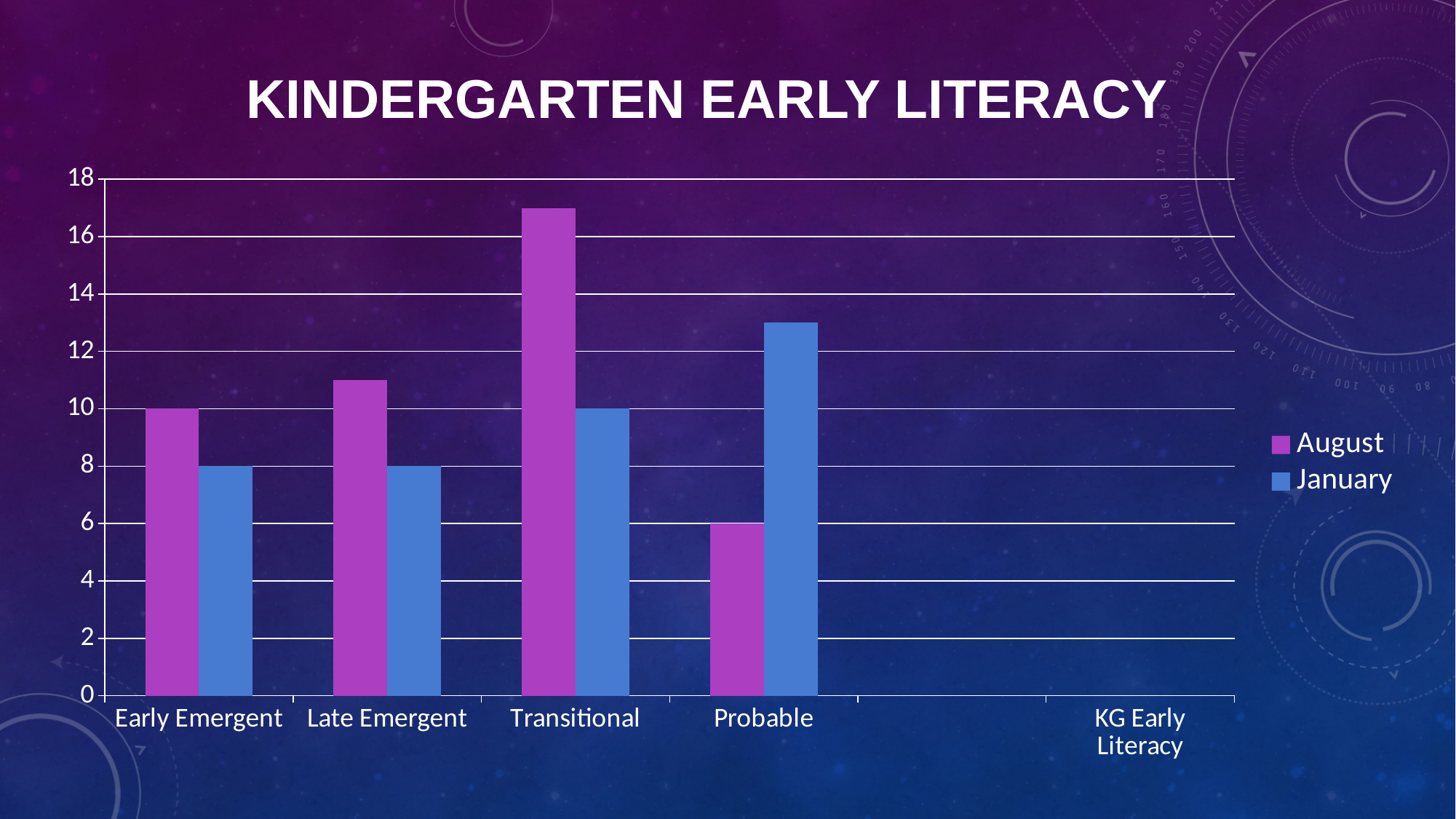

# KINDERGARTEN EARLY LITERACY

### Chart

| Category | August | January |
|---|---|---|
| Early Emergent | 10.0 | 8.0 |
| Late Emergent | 11.0 | 8.0 |
| Transitional | 17.0 | 10.0 |
| Probable | 6.0 | 13.0 |
|  | None | None |
| KG Early Literacy | None | None |